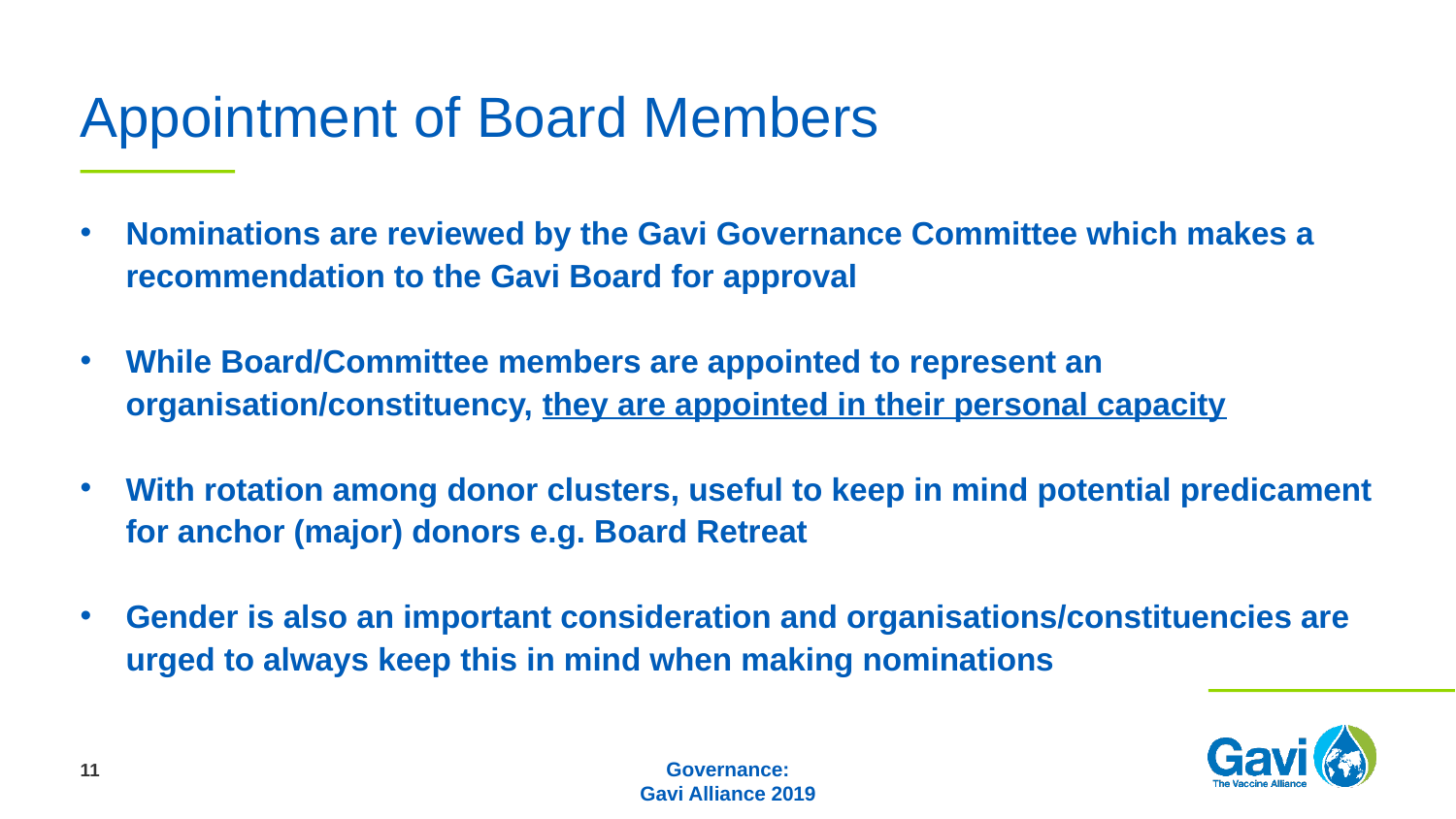

# Appointment of Board Members
Nominations are reviewed by the Gavi Governance Committee which makes a recommendation to the Gavi Board for approval

While Board/Committee members are appointed to represent an organisation/constituency, they are appointed in their personal capacity

With rotation among donor clusters, useful to keep in mind potential predicament for anchor (major) donors e.g. Board Retreat

Gender is also an important consideration and organisations/constituencies are urged to always keep this in mind when making nominations

11
Governance:
Gavi Alliance 2019